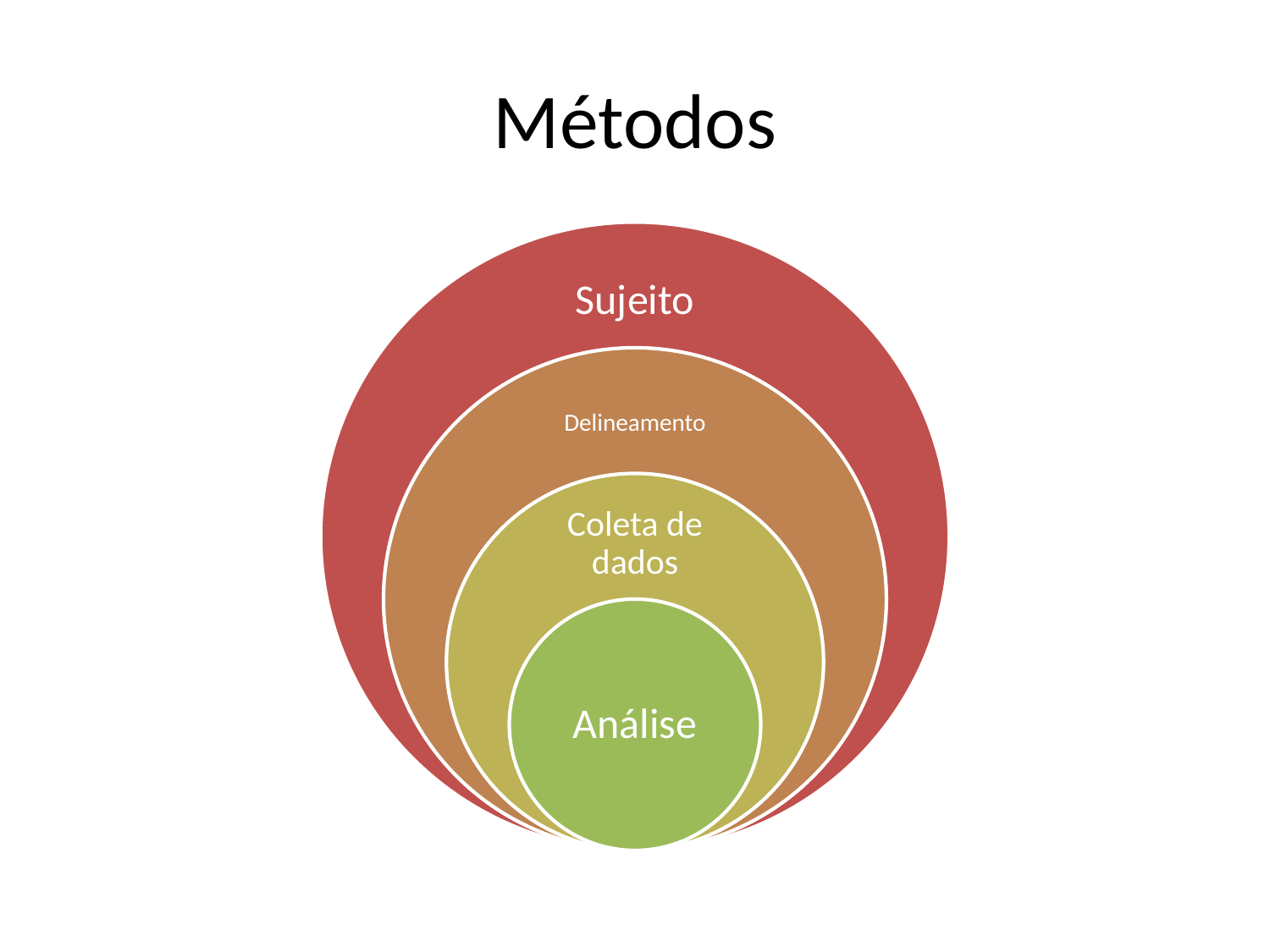

# Métodos
Sujeito
Delineamento
Coleta de dados
Análise